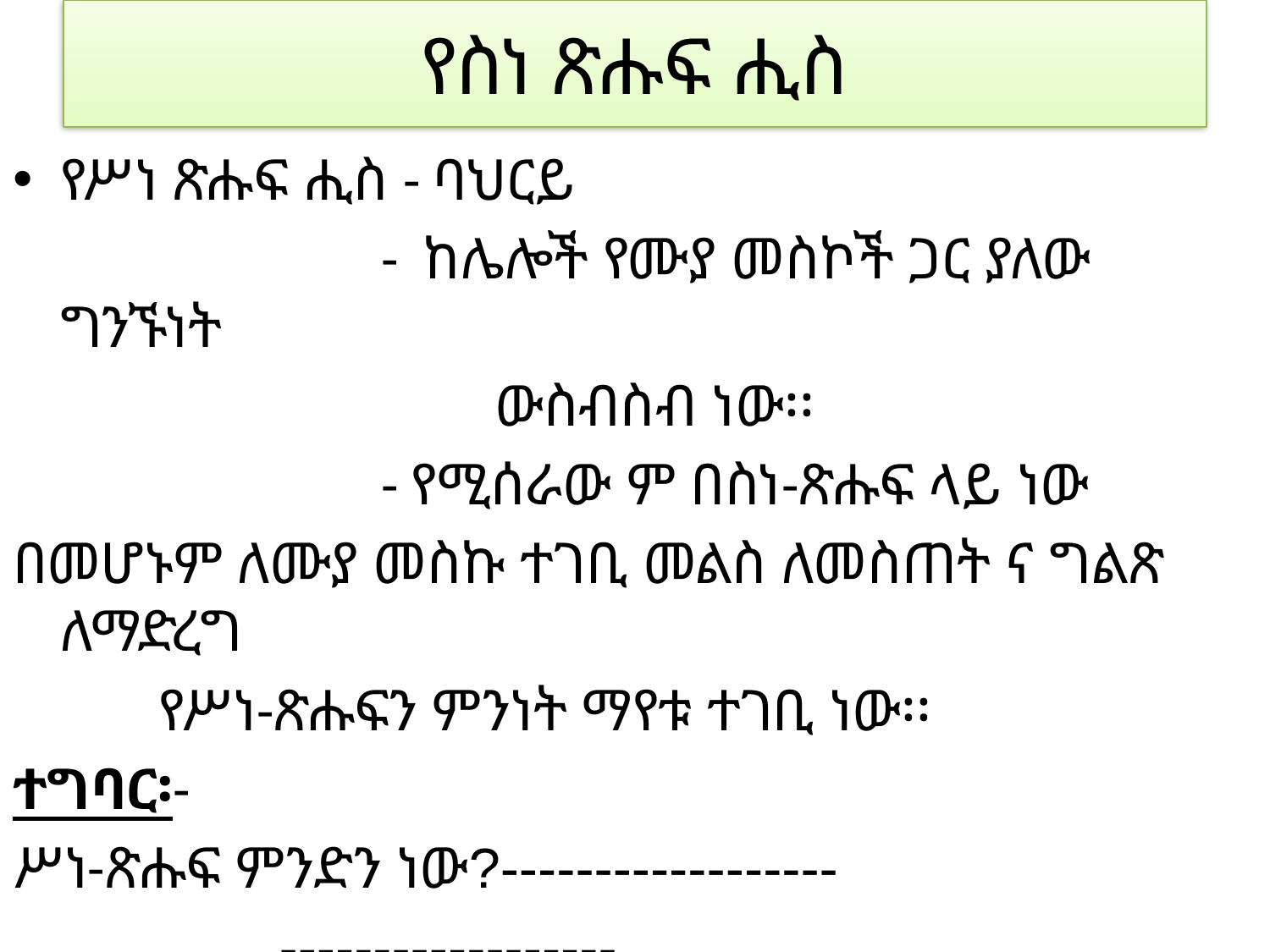

# የስነ ጽሑፍ ሒስ
የሥነ ጽሑፍ ሒስ - ባህርይ
                             -  ከሌሎች የሙያ መስኮች ጋር ያለው ግንኙነት
                                 ውስብስብ ነው፡፡
                             - የሚሰራው ም በስነ-ጽሑፍ ላይ ነው
በመሆኑም ለሙያ መስኩ ተገቢ መልስ ለመስጠት ና ግልጽ ለማድረግ
          የሥነ-ጽሑፍን ምንነት ማየቱ ተገቢ ነው፡፡
ተግባር፡-
ሥነ-ጽሑፍ ምንድን ነው?------------------
                 ------------------